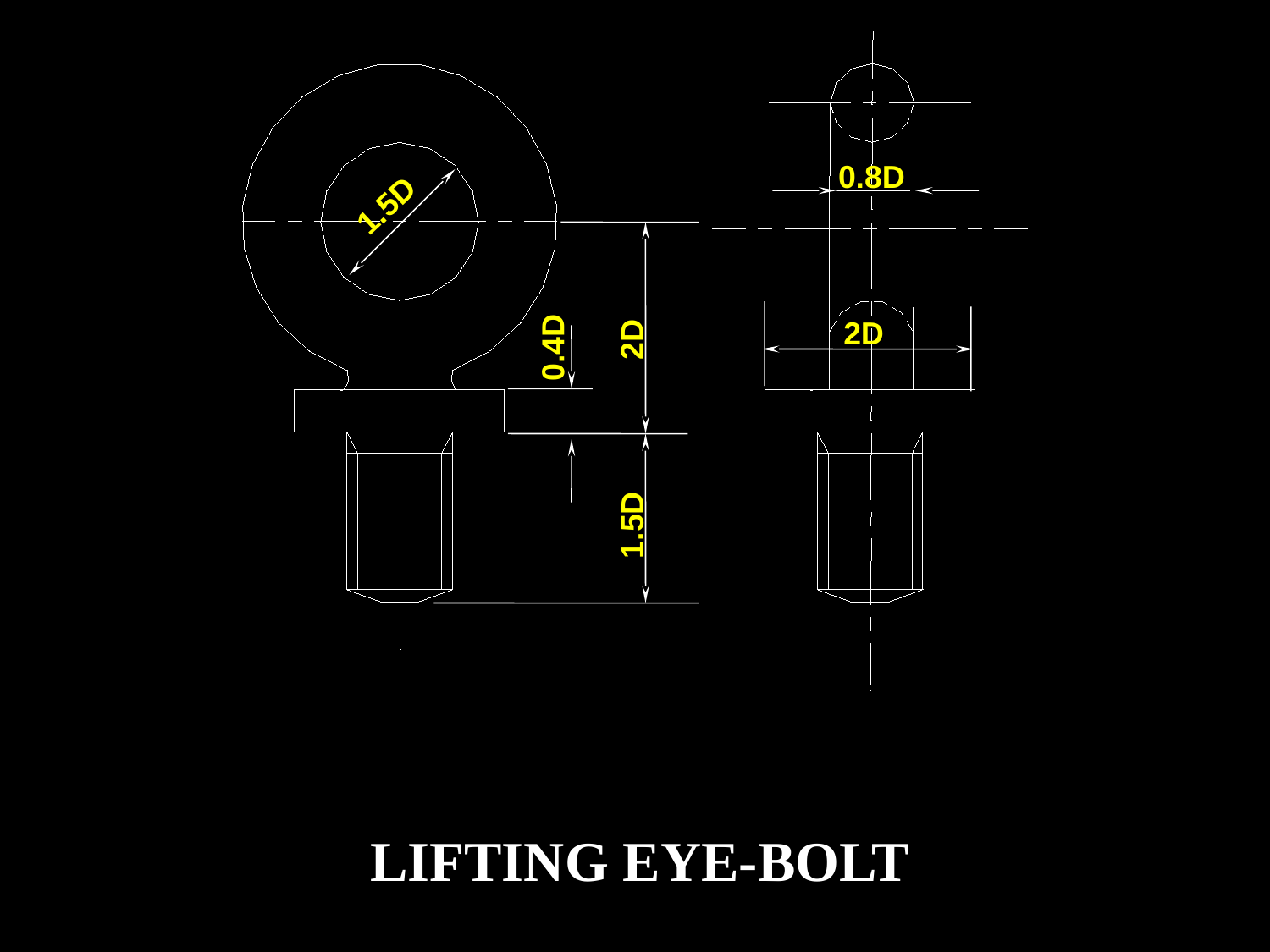

0.8D

1.5D

2D

2D
0.4D

1.5D

LIFTING EYE-BOLT